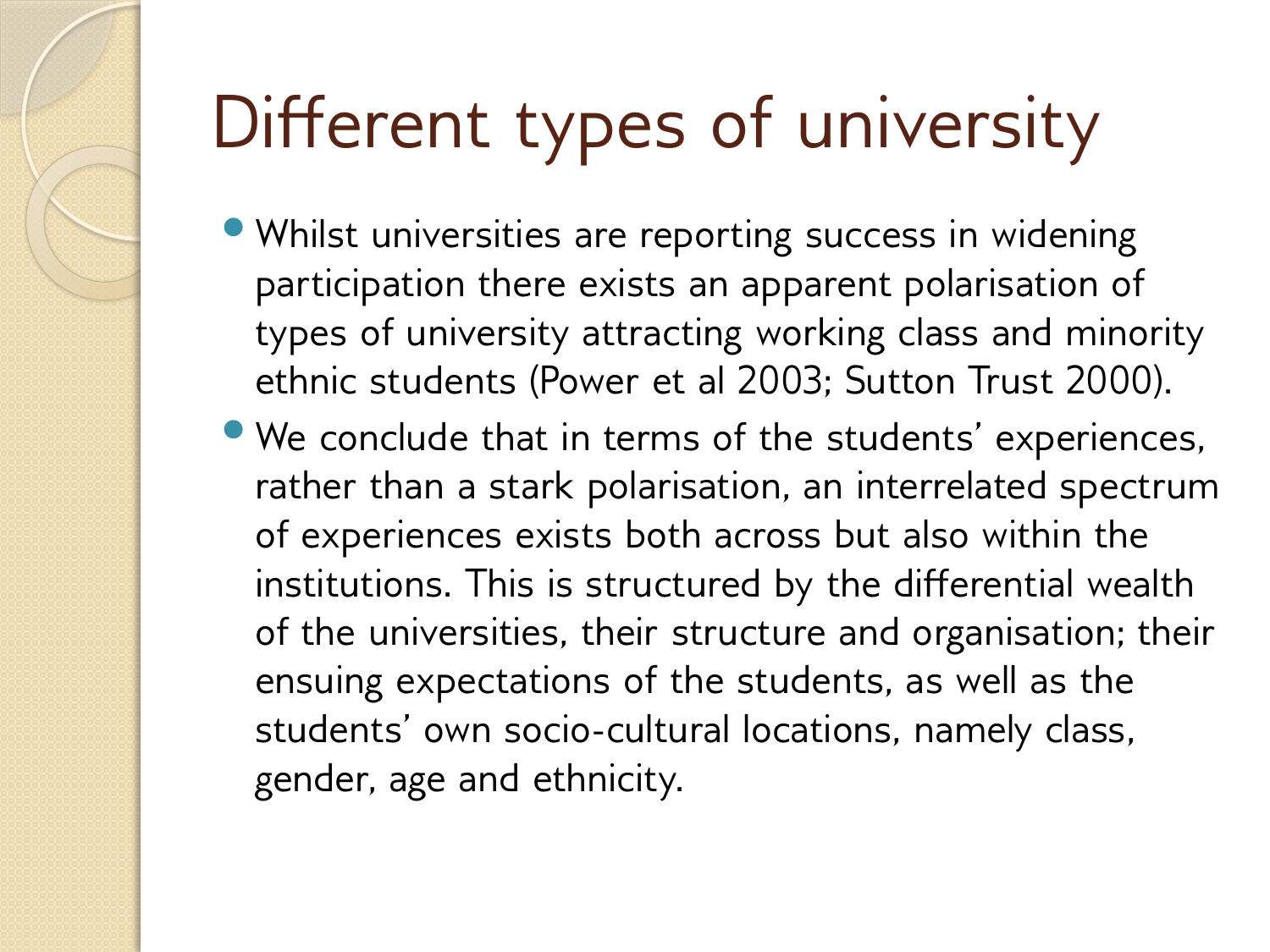

# Different types of university
Whilst universities are reporting success in widening participation there exists an apparent polarisation of types of university attracting working class and minority ethnic students (Power et al 2003; Sutton Trust 2000).
We conclude that in terms of the students’ experiences, rather than a stark polarisation, an interrelated spectrum of experiences exists both across but also within the institutions. This is structured by the differential wealth of the universities, their structure and organisation; their ensuing expectations of the students, as well as the students’ own socio-cultural locations, namely class, gender, age and ethnicity.